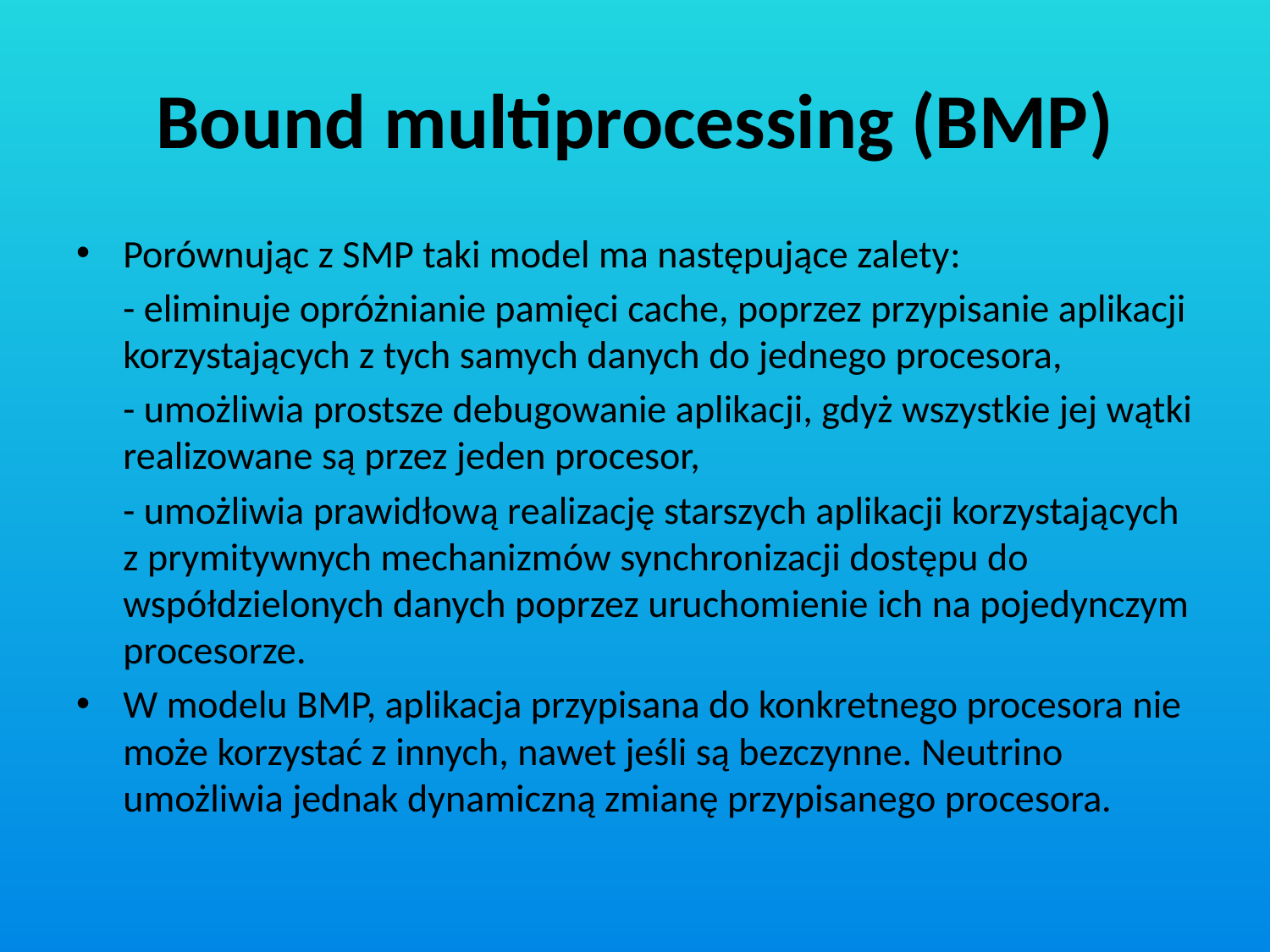

# Bound multiprocessing (BMP)
Porównując z SMP taki model ma następujące zalety:
	- eliminuje opróżnianie pamięci cache, poprzez przypisanie aplikacji korzystających z tych samych danych do jednego procesora,
	- umożliwia prostsze debugowanie aplikacji, gdyż wszystkie jej wątki realizowane są przez jeden procesor,
	- umożliwia prawidłową realizację starszych aplikacji korzystających z prymitywnych mechanizmów synchronizacji dostępu do współdzielonych danych poprzez uruchomienie ich na pojedynczym procesorze.
W modelu BMP, aplikacja przypisana do konkretnego procesora nie może korzystać z innych, nawet jeśli są bezczynne. Neutrino umożliwia jednak dynamiczną zmianę przypisanego procesora.